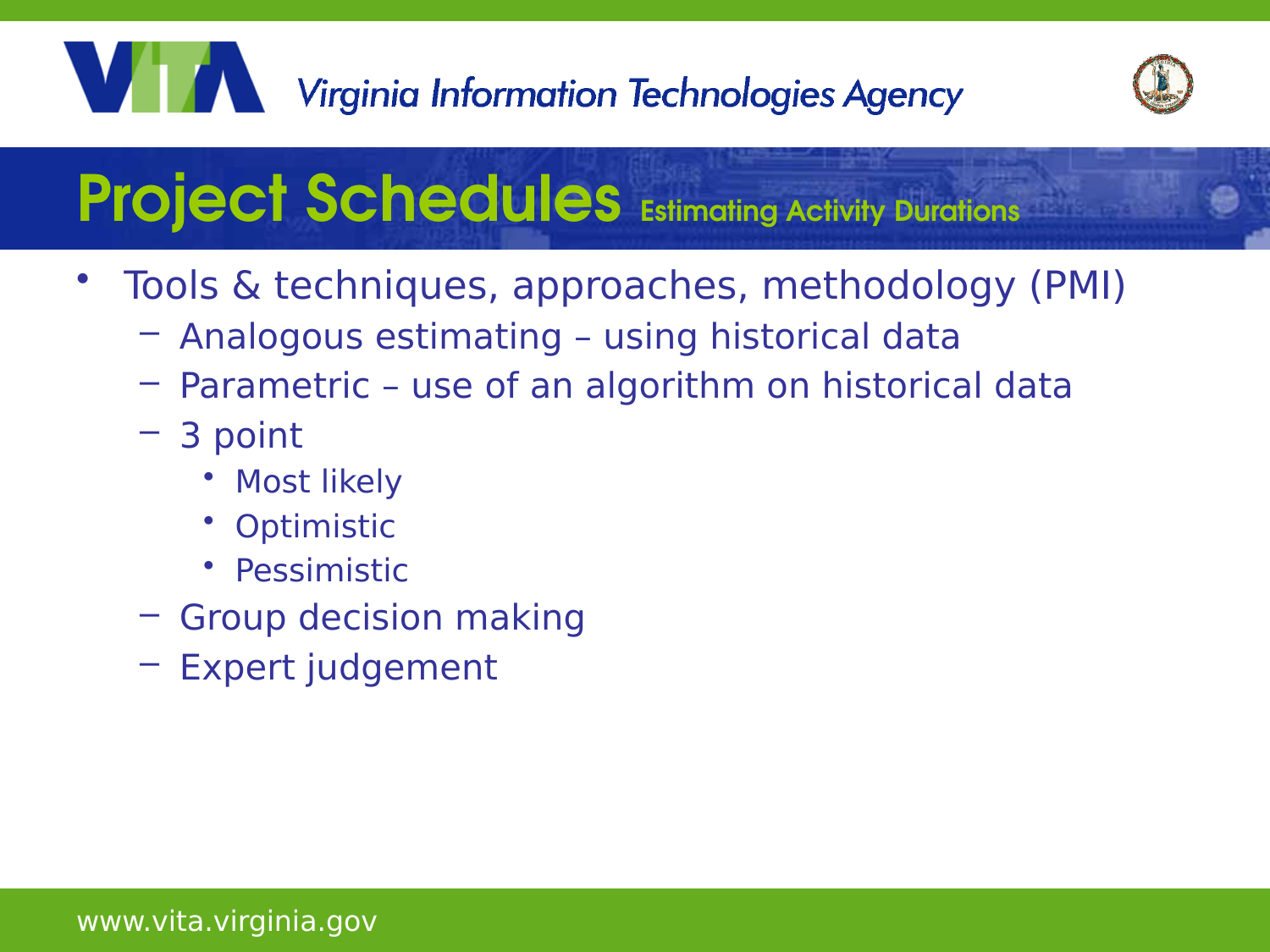

# Project Schedules Estimating Activity Durations
Tools & techniques, approaches, methodology (PMI)
Analogous estimating – using historical data
Parametric – use of an algorithm on historical data
3 point
Most likely
Optimistic
Pessimistic
Group decision making
Expert judgement
www.vita.virginia.gov